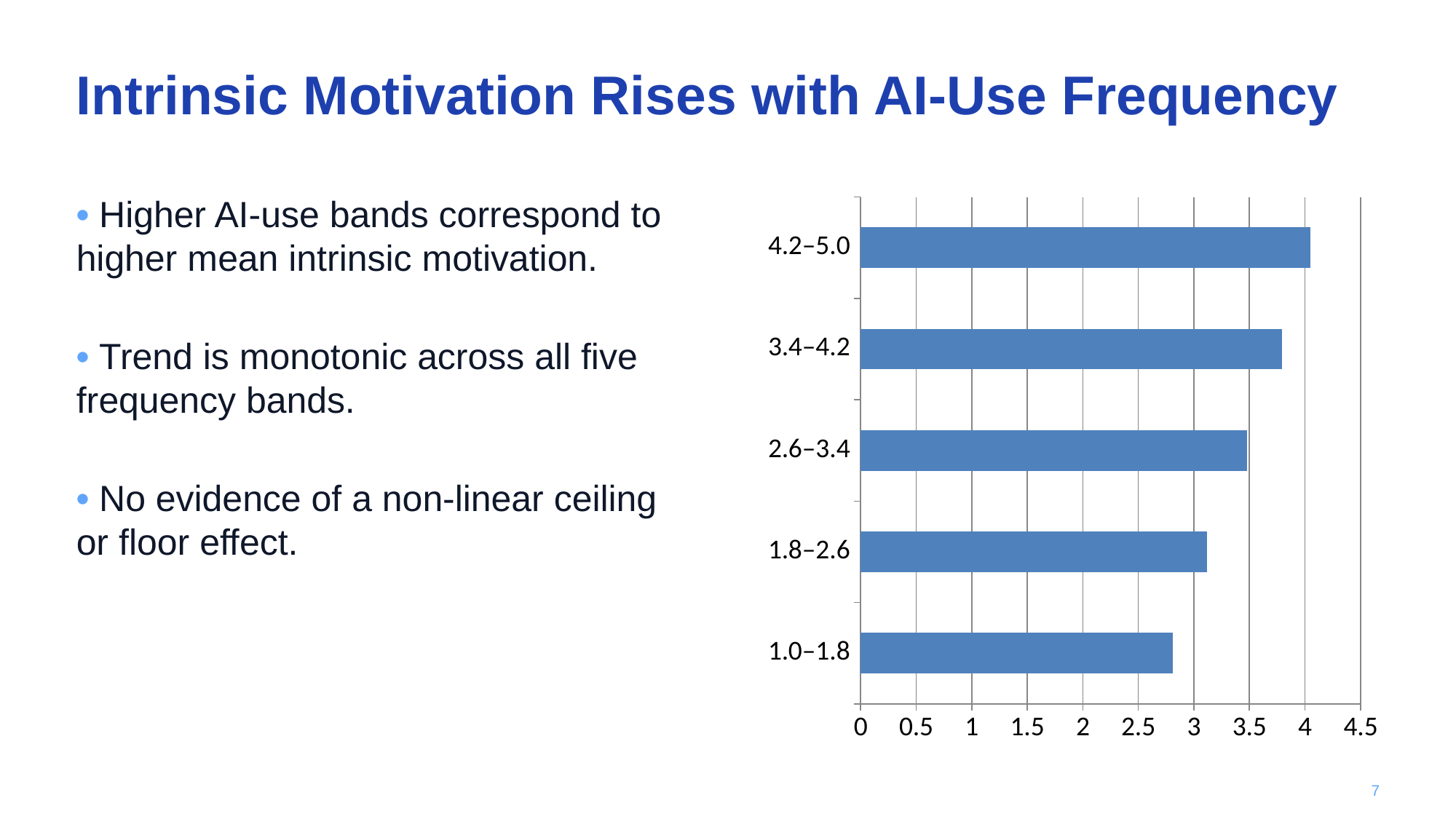

Intrinsic Motivation Rises with AI-Use Frequency
• Higher AI-use bands correspond to higher mean intrinsic motivation.
• Trend is monotonic across all five frequency bands.
• No evidence of a non-linear ceiling or floor effect.

### Chart

| Category | Mean intrinsic motivation by AI-tool use frequency band |
|---|---|
| 1.0–1.8 | 2.81 |
| 1.8–2.6 | 3.12 |
| 2.6–3.4 | 3.48 |
| 3.4–4.2 | 3.79 |
| 4.2–5.0 | 4.05 |
7